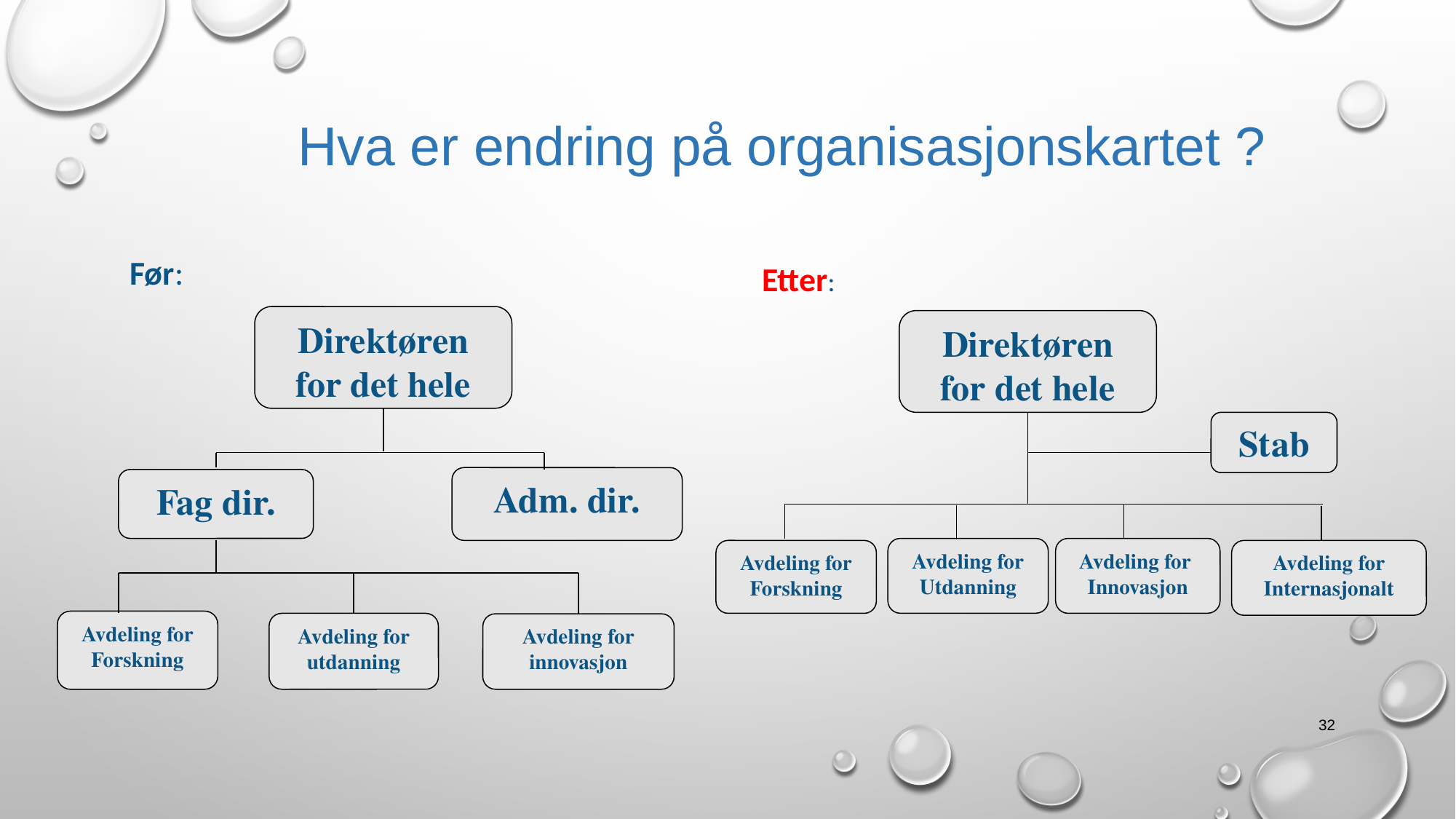

Hva er endring på organisasjonskartet ?
Før:
Etter:
Direktøren
for det hele
Direktøren
for det hele
Stab
Adm. dir.
Fag dir.
Avdeling for Utdanning
Avdeling for  Innovasjon
Avdeling for Forskning
Avdeling for Internasjonalt
Avdeling for Forskning
Avdeling for utdanning
Avdeling for innovasjon
32